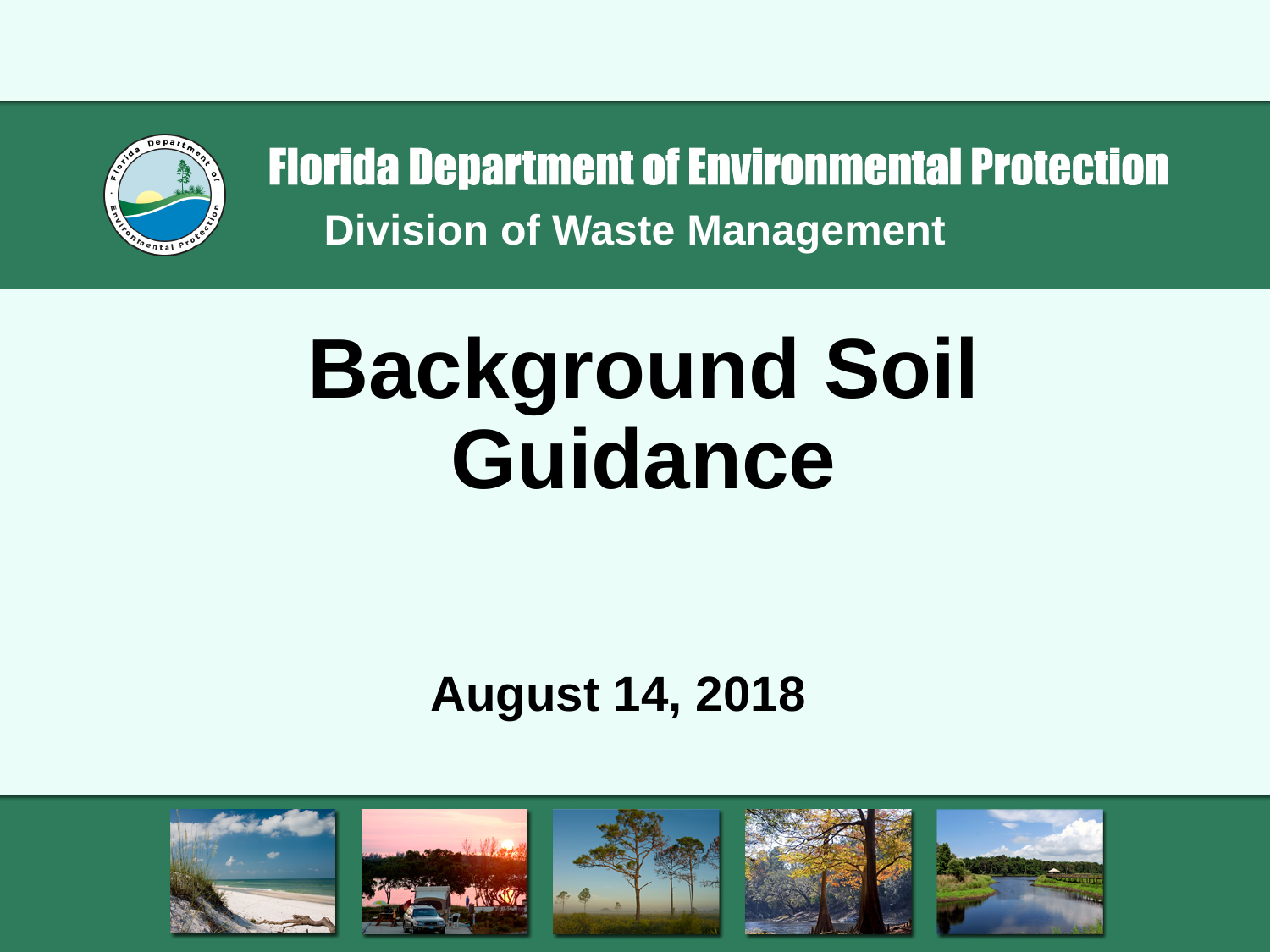

Division of Waste Management
# Background Soil Guidance
August 14, 2018